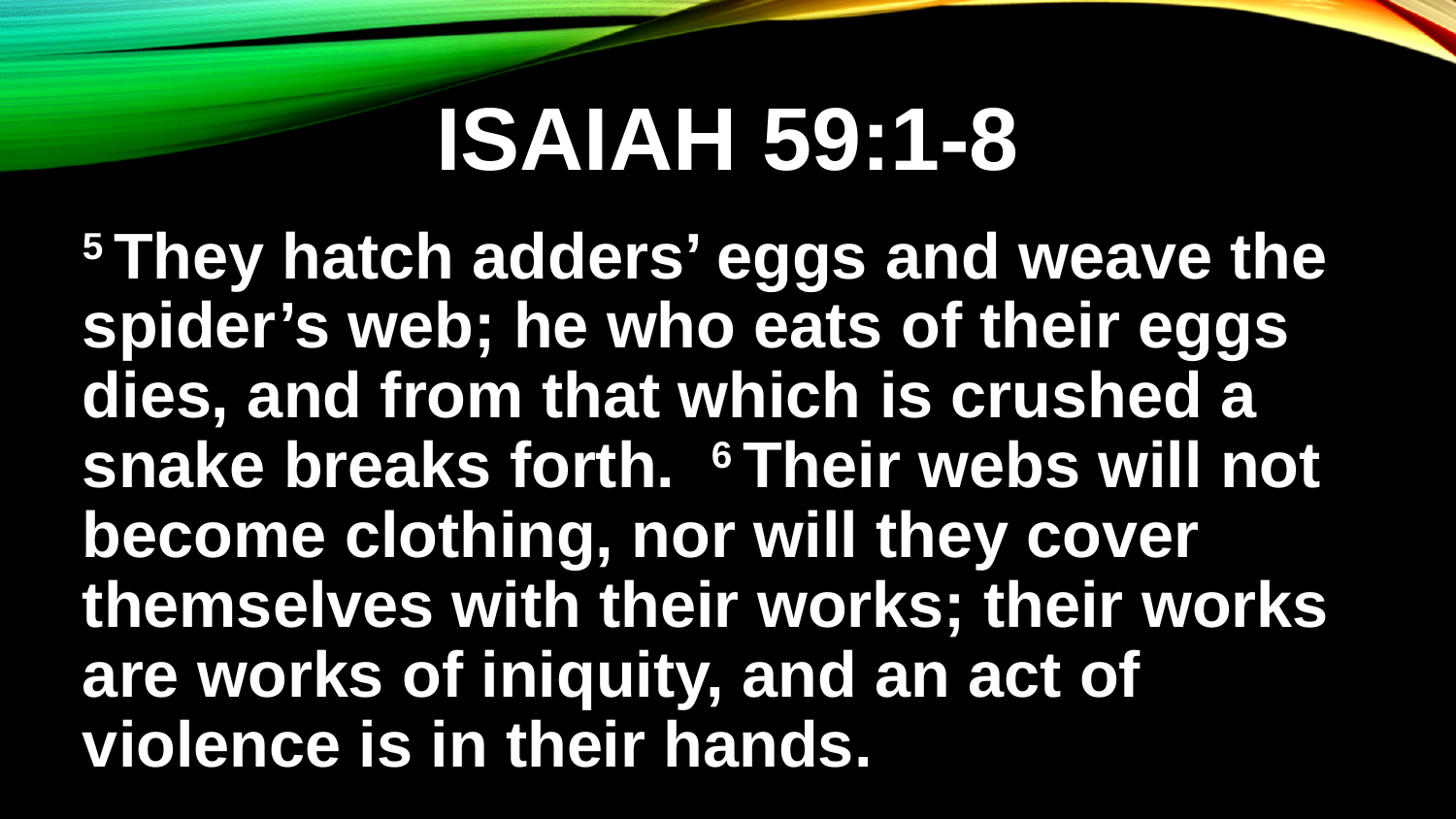

# Isaiah 59:1-8
5 They hatch adders’ eggs and weave the spider’s web; he who eats of their eggs dies, and from that which is crushed a snake breaks forth.  6 Their webs will not become clothing, nor will they cover themselves with their works; their works are works of iniquity, and an act of violence is in their hands.